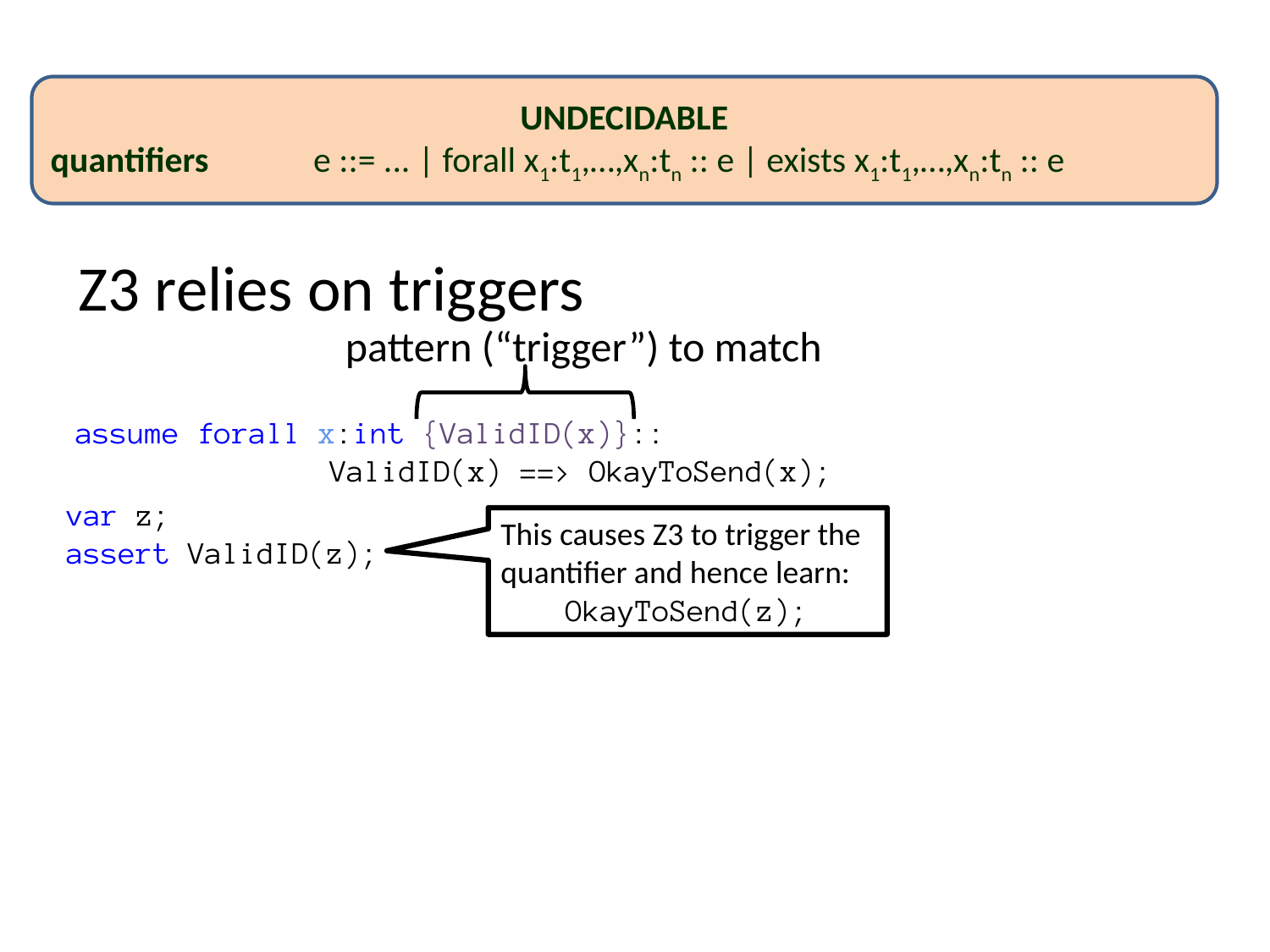

UNDECIDABLE
quantifiers             e ::= ... | forall x1:t1,…,xn:tn :: e | exists x1:t1,…,xn:tn :: e
Z3 relies on triggers

pattern (“trigger”) to match
assume forall x:int {ValidID(x)}::
		ValidID(x) ==> OkayToSend(x);
var z;
assert ValidID(z);
This causes Z3 to trigger the quantifier and hence learn:
OkayToSend(z);